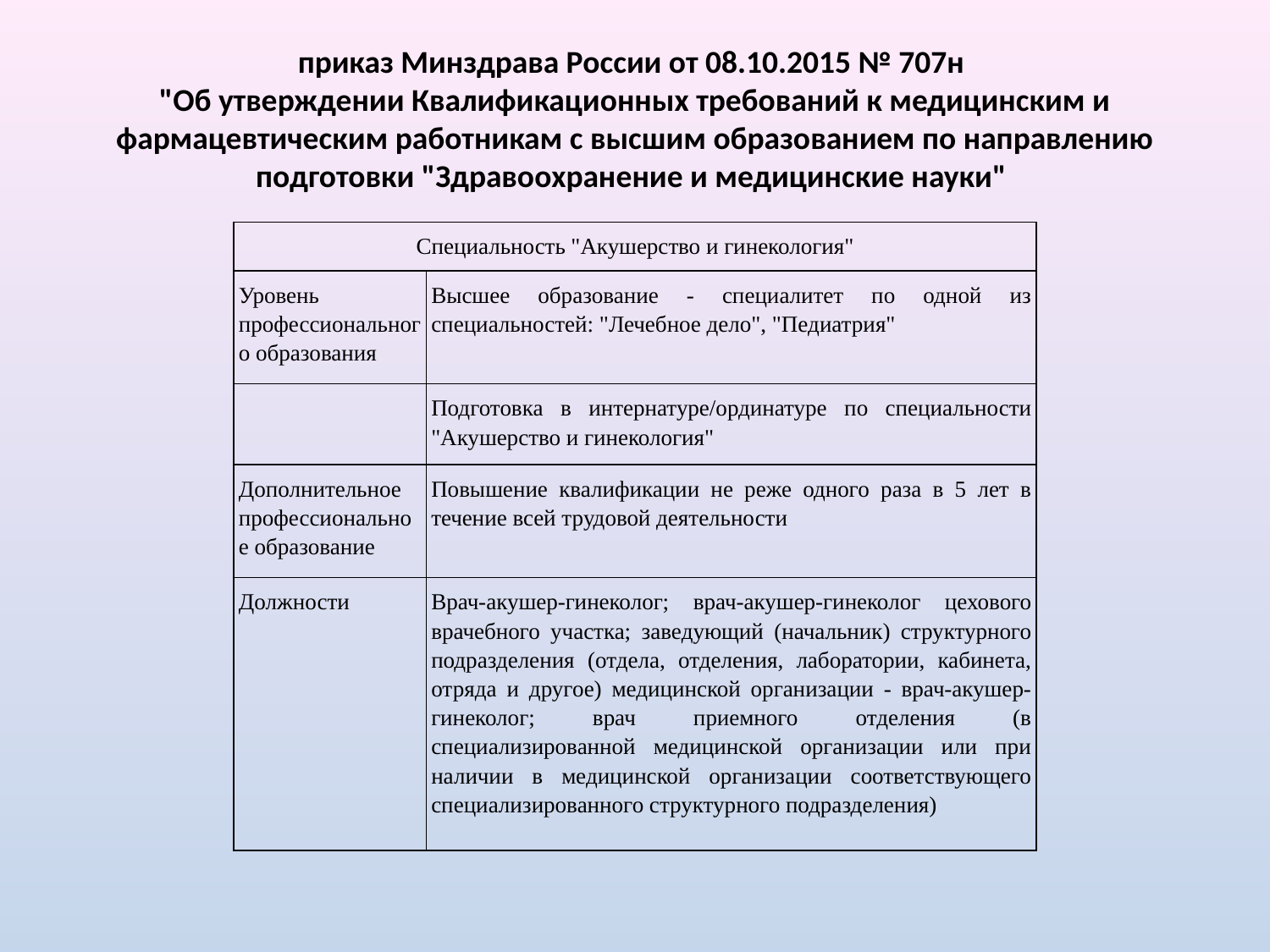

# приказ Минздрава России от 08.10.2015 № 707н "Об утверждении Квалификационных требований к медицинским и фармацевтическим работникам с высшим образованием по направлению подготовки "Здравоохранение и медицинские науки"
| Специальность "Акушерство и гинекология" |  |
| --- | --- |
| Уровень профессионального образования | Высшее образование - специалитет по одной из специальностей: "Лечебное дело", "Педиатрия" |
|  | Подготовка в интернатуре/ординатуре по специальности "Акушерство и гинекология" |
| Дополнительное профессиональное образование | Повышение квалификации не реже одного раза в 5 лет в течение всей трудовой деятельности |
| Должности | Врач-акушер-гинеколог; врач-акушер-гинеколог цехового врачебного участка; заведующий (начальник) структурного подразделения (отдела, отделения, лаборатории, кабинета, отряда и другое) медицинской организации - врач-акушер-гинеколог; врач приемного отделения (в специализированной медицинской организации или при наличии в медицинской организации соответствующего специализированного структурного подразделения) |